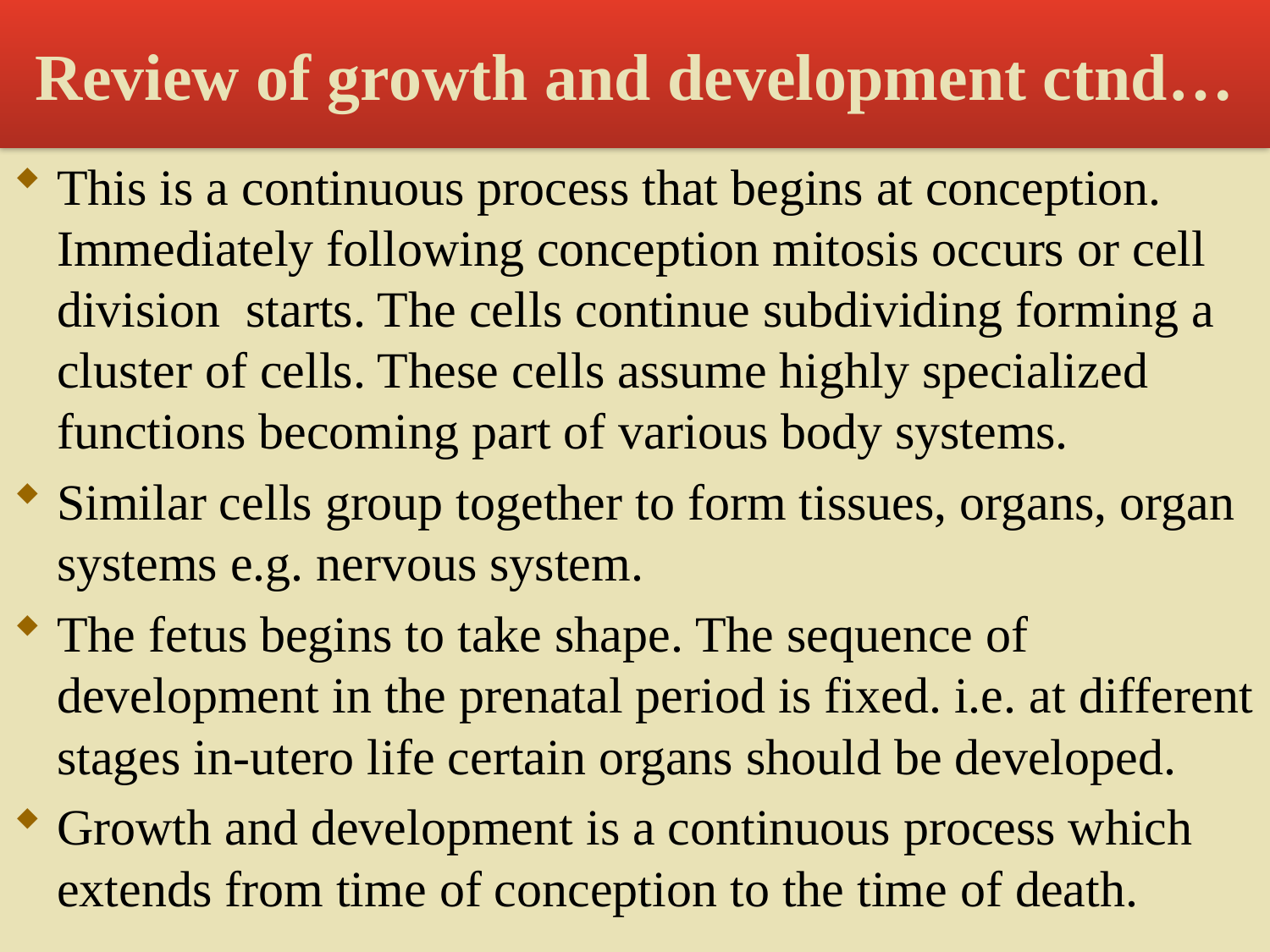

# Review of growth and development ctnd…
This is a continuous process that begins at conception. Immediately following conception mitosis occurs or cell division  starts. The cells continue subdividing forming a cluster of cells. These cells assume highly specialized functions becoming part of various body systems.
Similar cells group together to form tissues, organs, organ systems e.g. nervous system.
The fetus begins to take shape. The sequence of development in the prenatal period is fixed. i.e. at different stages in-utero life certain organs should be developed.
Growth and development is a continuous process which extends from time of conception to the time of death.

26